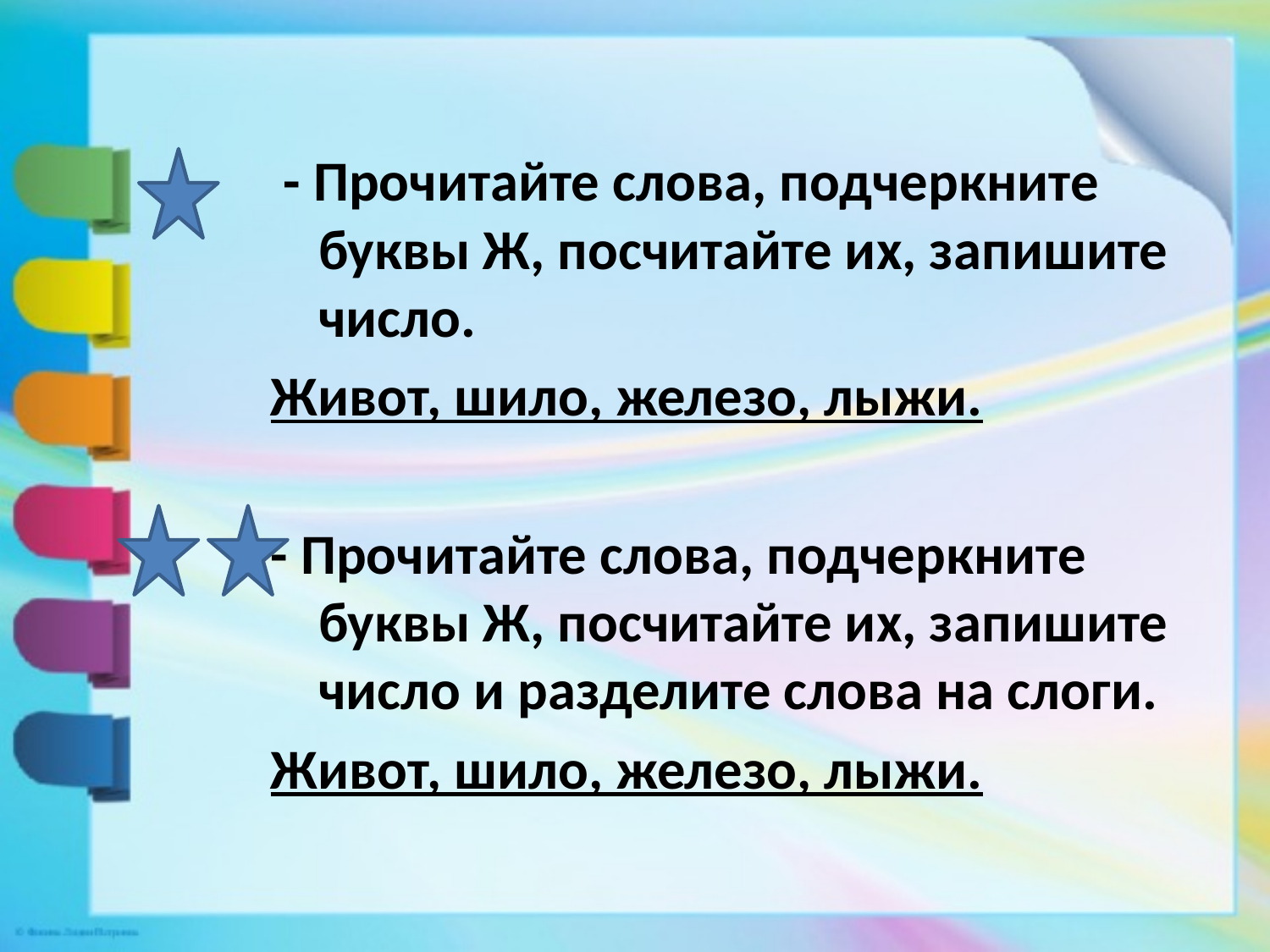

- Прочитайте слова, подчеркните буквы Ж, посчитайте их, запишите число.
Живот, шило, железо, лыжи.

- Прочитайте слова, подчеркните буквы Ж, посчитайте их, запишите число и разделите слова на слоги.
Живот, шило, железо, лыжи.